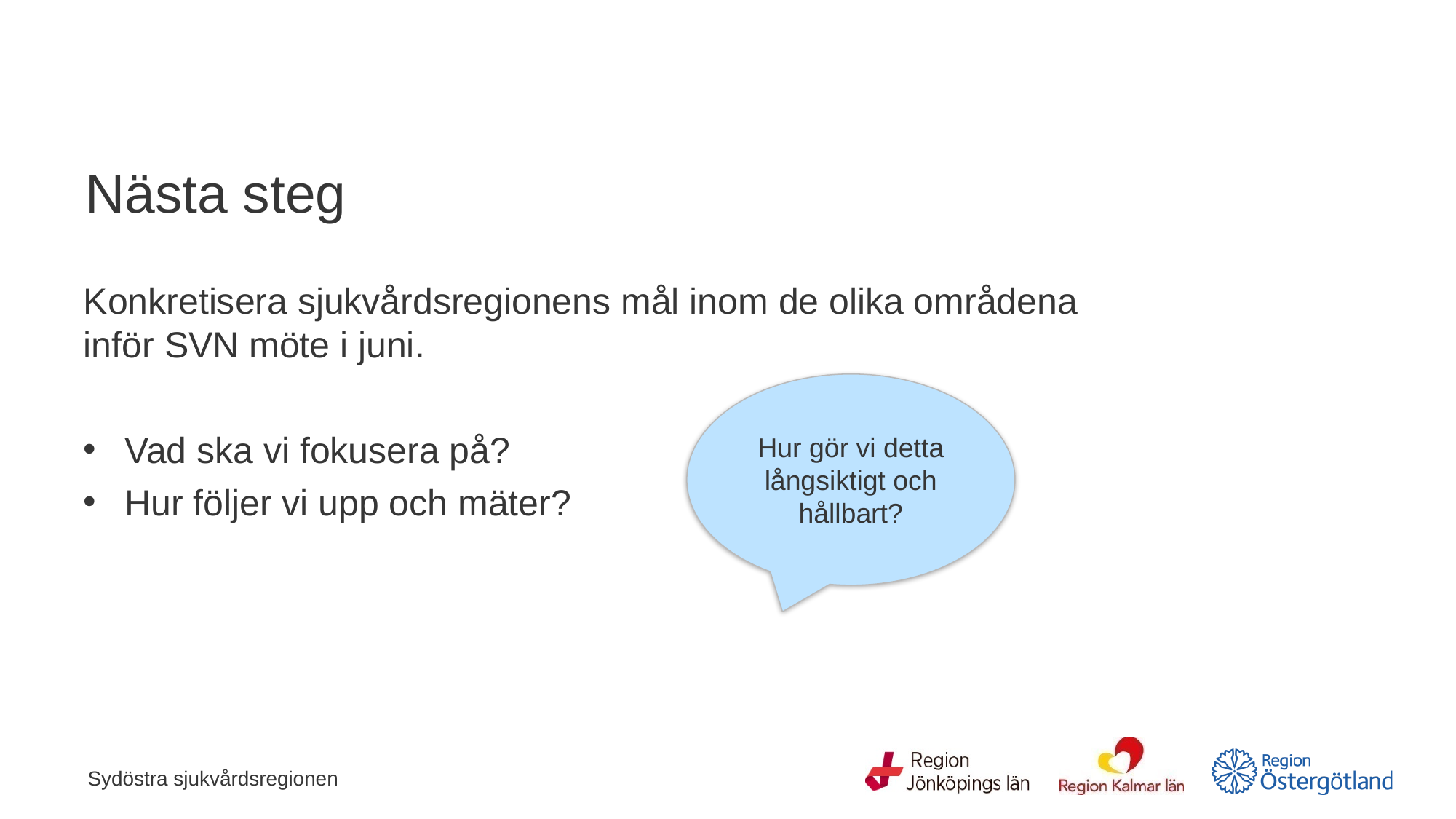

# Nästa steg
Konkretisera sjukvårdsregionens mål inom de olika områdena
inför SVN möte i juni.

Vad ska vi fokusera på?
Hur följer vi upp och mäter?
Hur gör vi detta långsiktigt och hållbart?